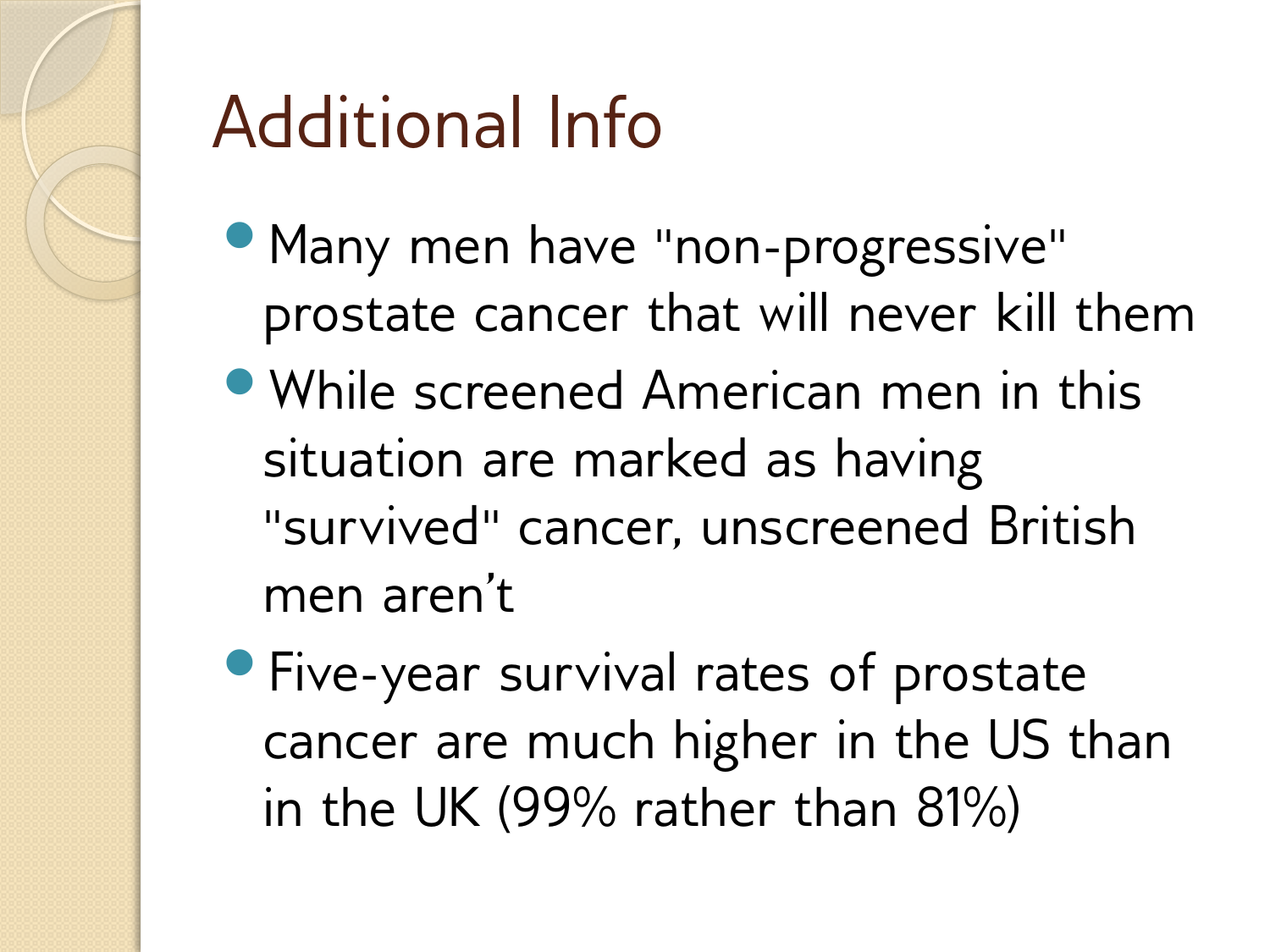

# Additional Info
Many men have "non-progressive" prostate cancer that will never kill them
While screened American men in this situation are marked as having "survived" cancer, unscreened British men aren’t
Five-year survival rates of prostate cancer are much higher in the US than in the UK (99% rather than 81%)